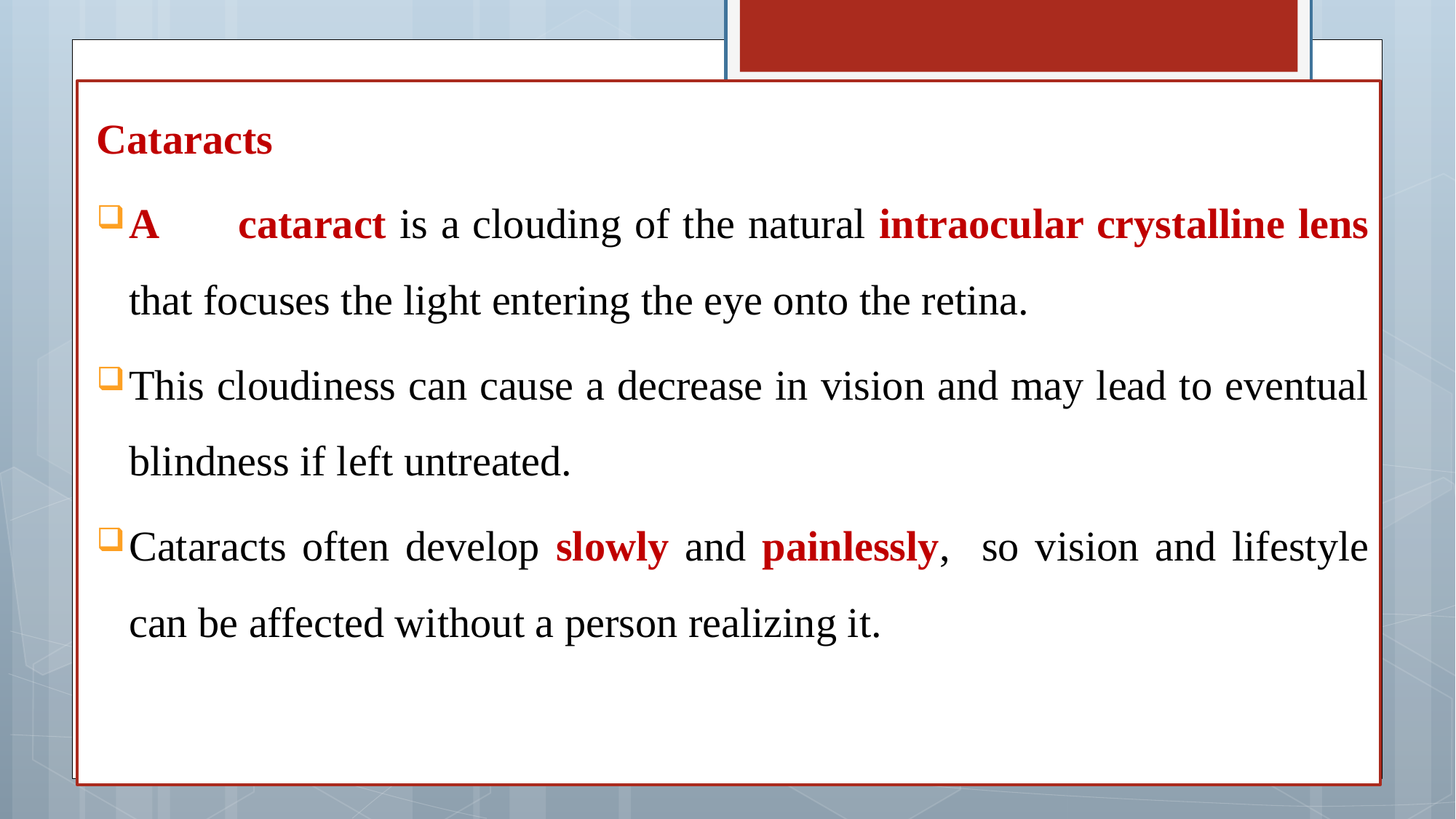

Cataracts
A	cataract is a clouding of the natural intraocular crystalline lens that focuses the light entering the eye onto the retina.
This cloudiness can cause a decrease in vision and may lead to eventual blindness if left untreated.
Cataracts often develop slowly and painlessly,  so vision and lifestyle can be affected without a person realizing it.